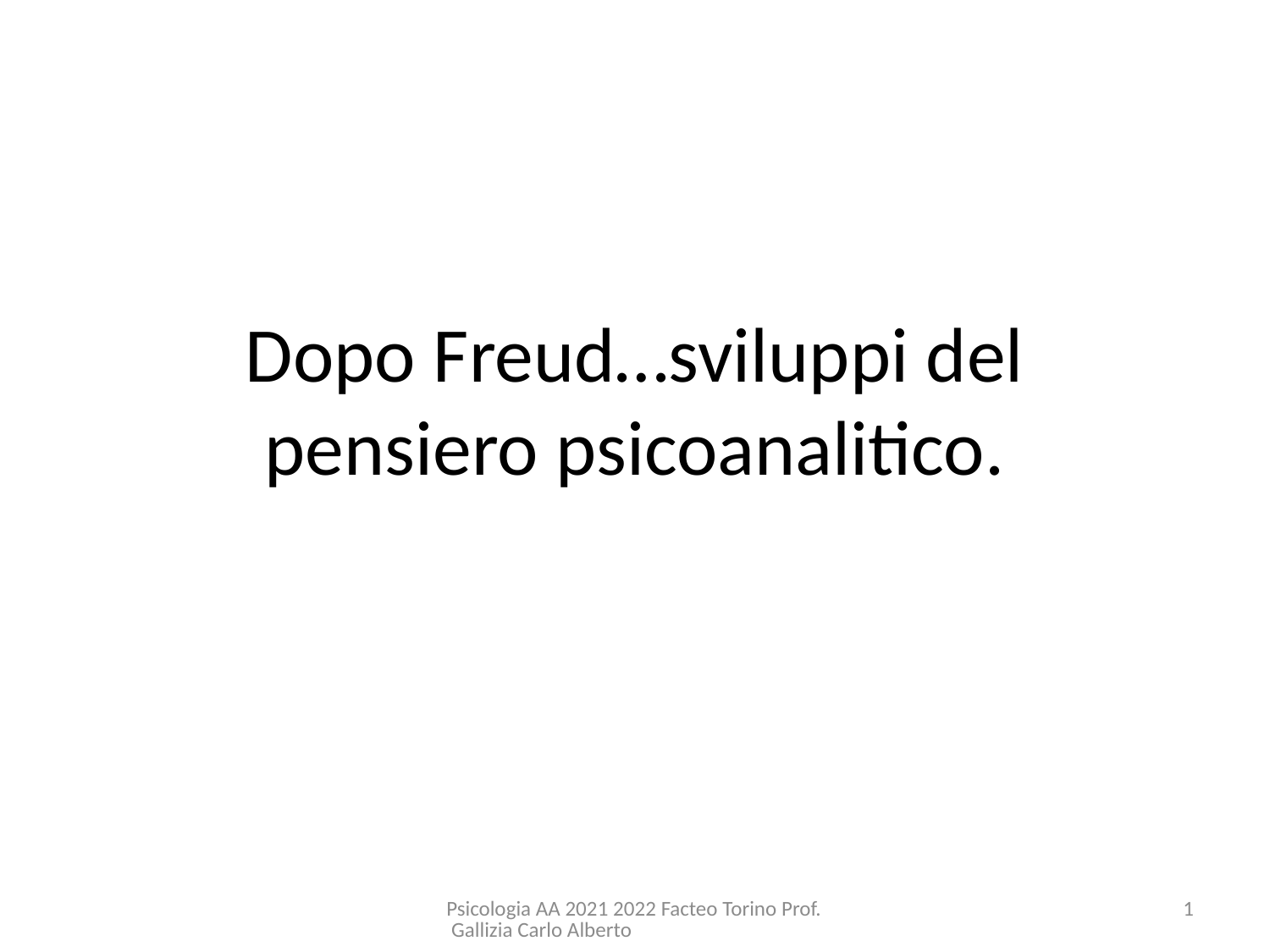

# Dopo Freud…sviluppi del pensiero psicoanalitico.

Psicologia AA 2021 2022 Facteo Torino Prof. Gallizia Carlo Alberto
1